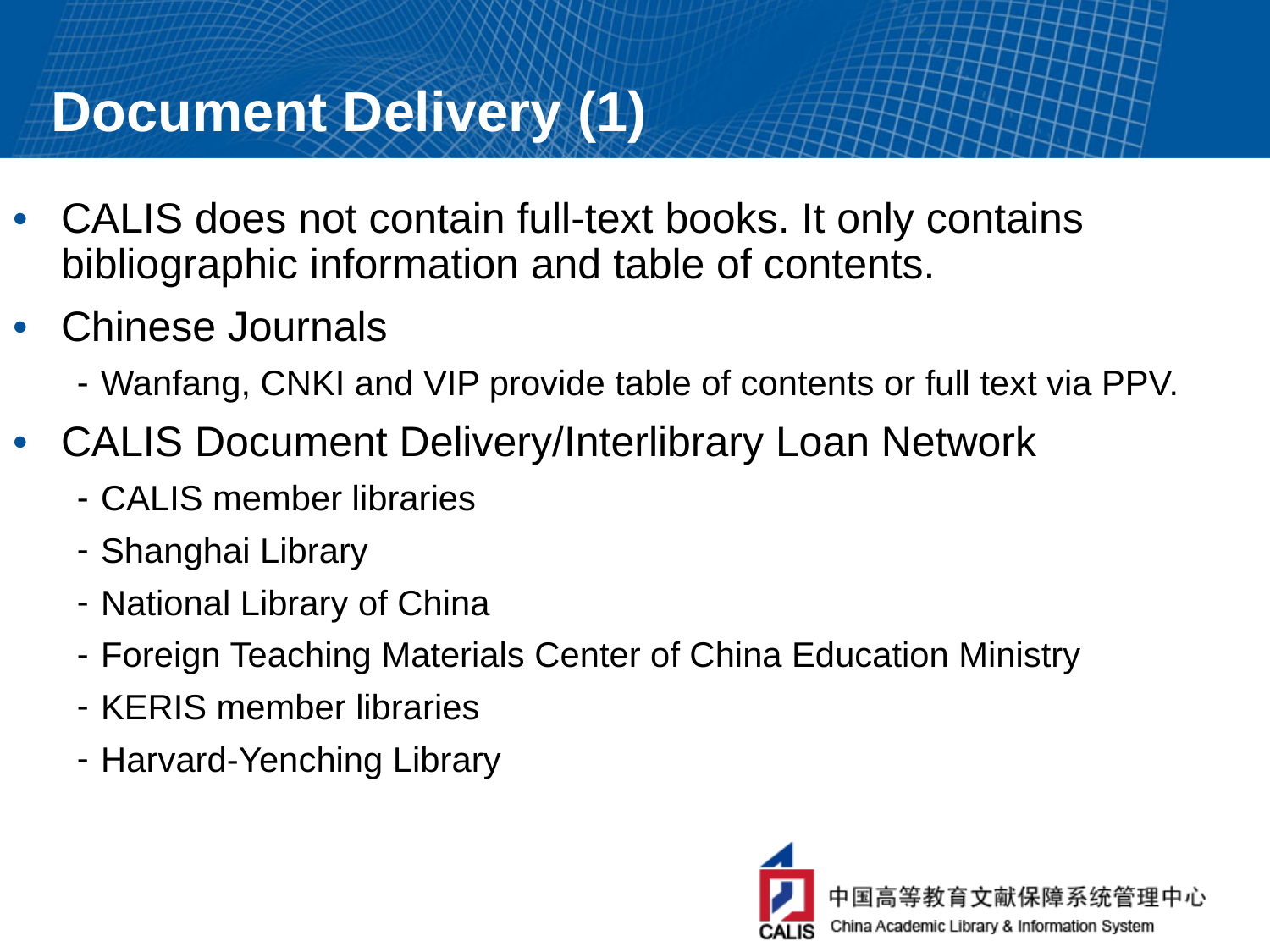

# Document Delivery (1)
CALIS does not contain full-text books. It only contains bibliographic information and table of contents.
Chinese Journals
Wanfang, CNKI and VIP provide table of contents or full text via PPV.
CALIS Document Delivery/Interlibrary Loan Network
CALIS member libraries
Shanghai Library
National Library of China
Foreign Teaching Materials Center of China Education Ministry
KERIS member libraries
Harvard-Yenching Library